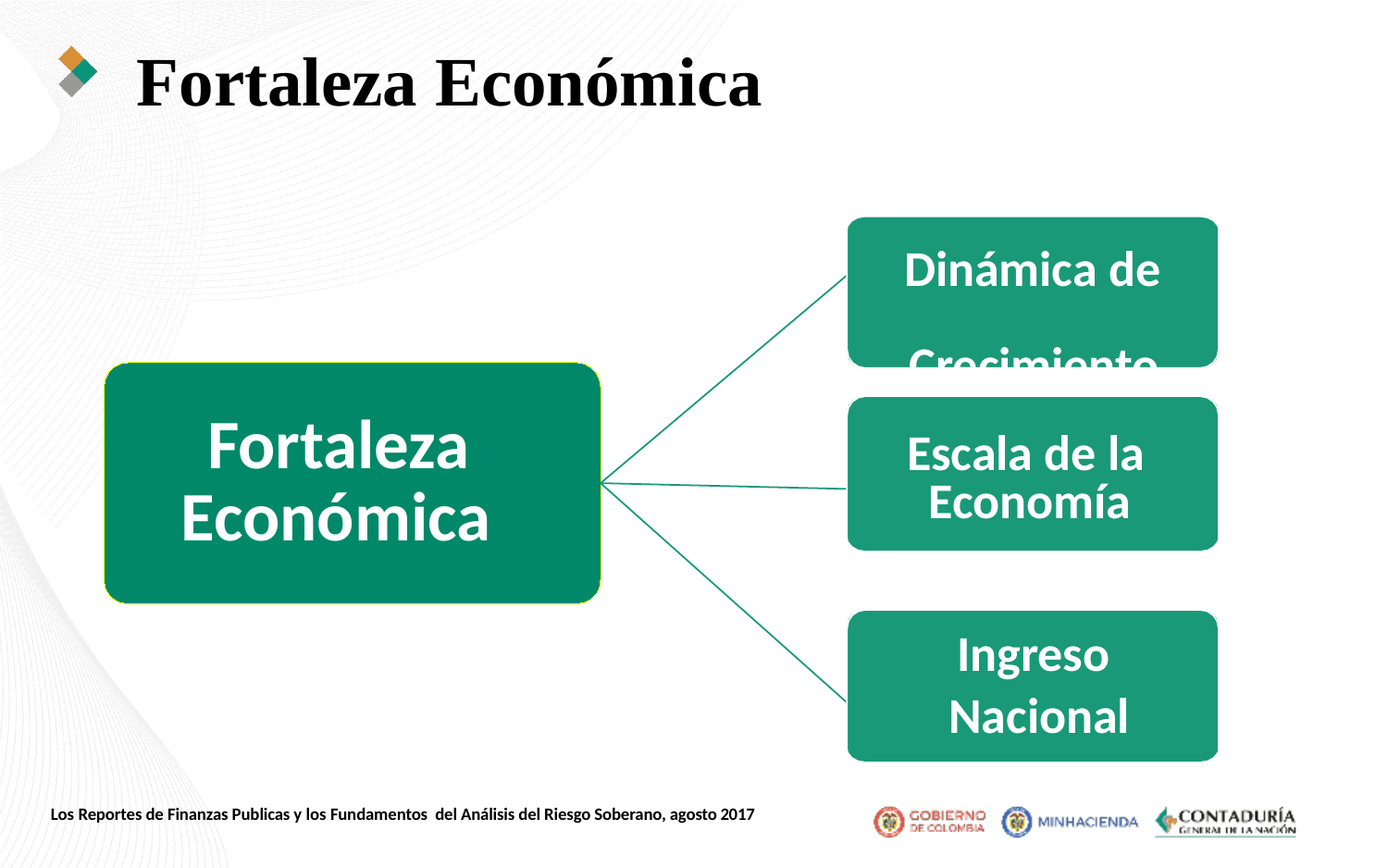

# Fortaleza Económica

Dinámica de  Crecimiento

Fortaleza  Económica
Escala de la  Economía

Ingreso
 Nacional
Los Reportes de Finanzas Publicas y los Fundamentos  del Análisis del Riesgo Soberano, agosto 2017